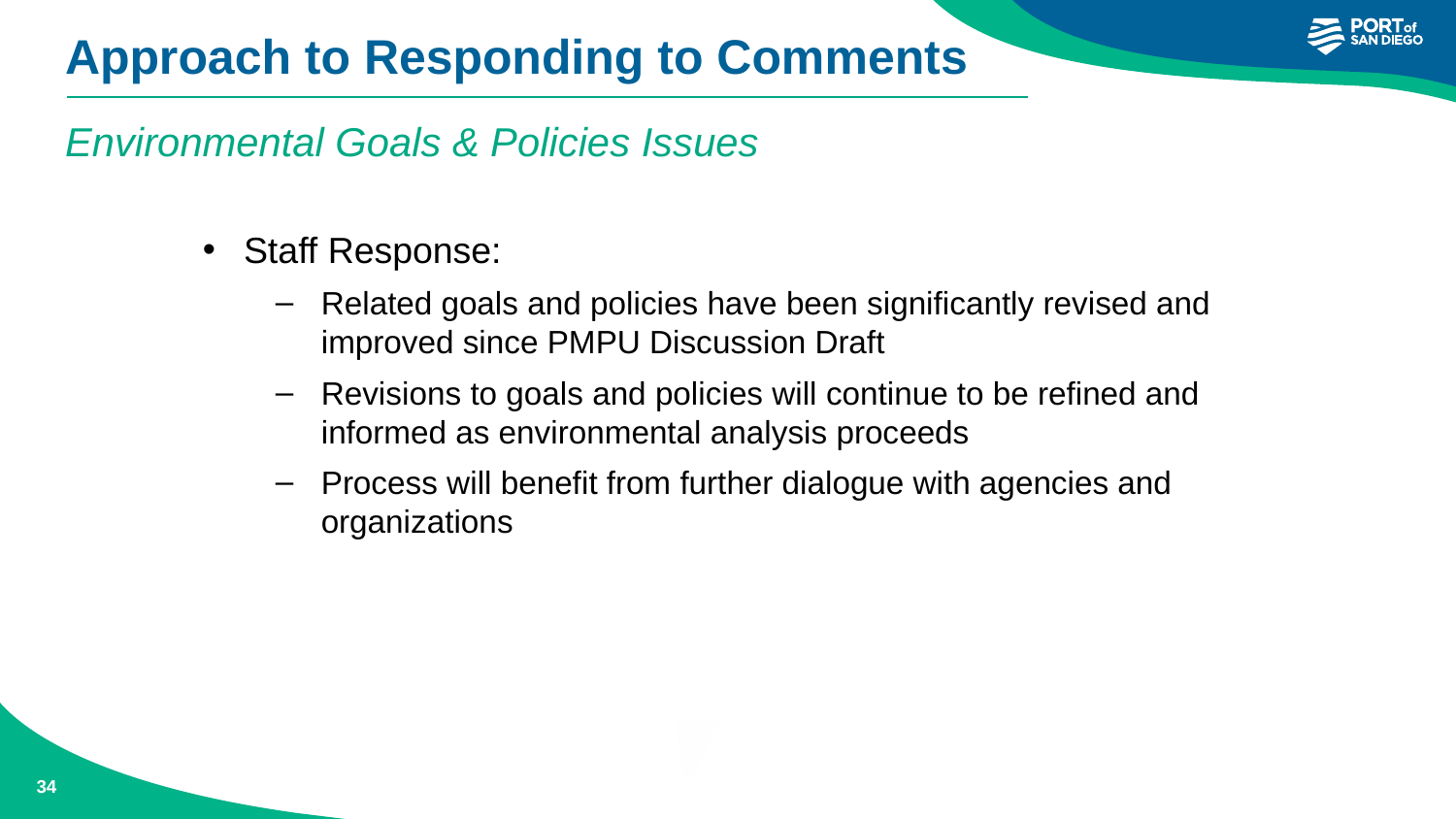

Approach to Responding to Comments
Environmental Goals & Policies Issues
Staff Response:
Related goals and policies have been significantly revised and improved since PMPU Discussion Draft
Revisions to goals and policies will continue to be refined and informed as environmental analysis proceeds
Process will benefit from further dialogue with agencies and organizations